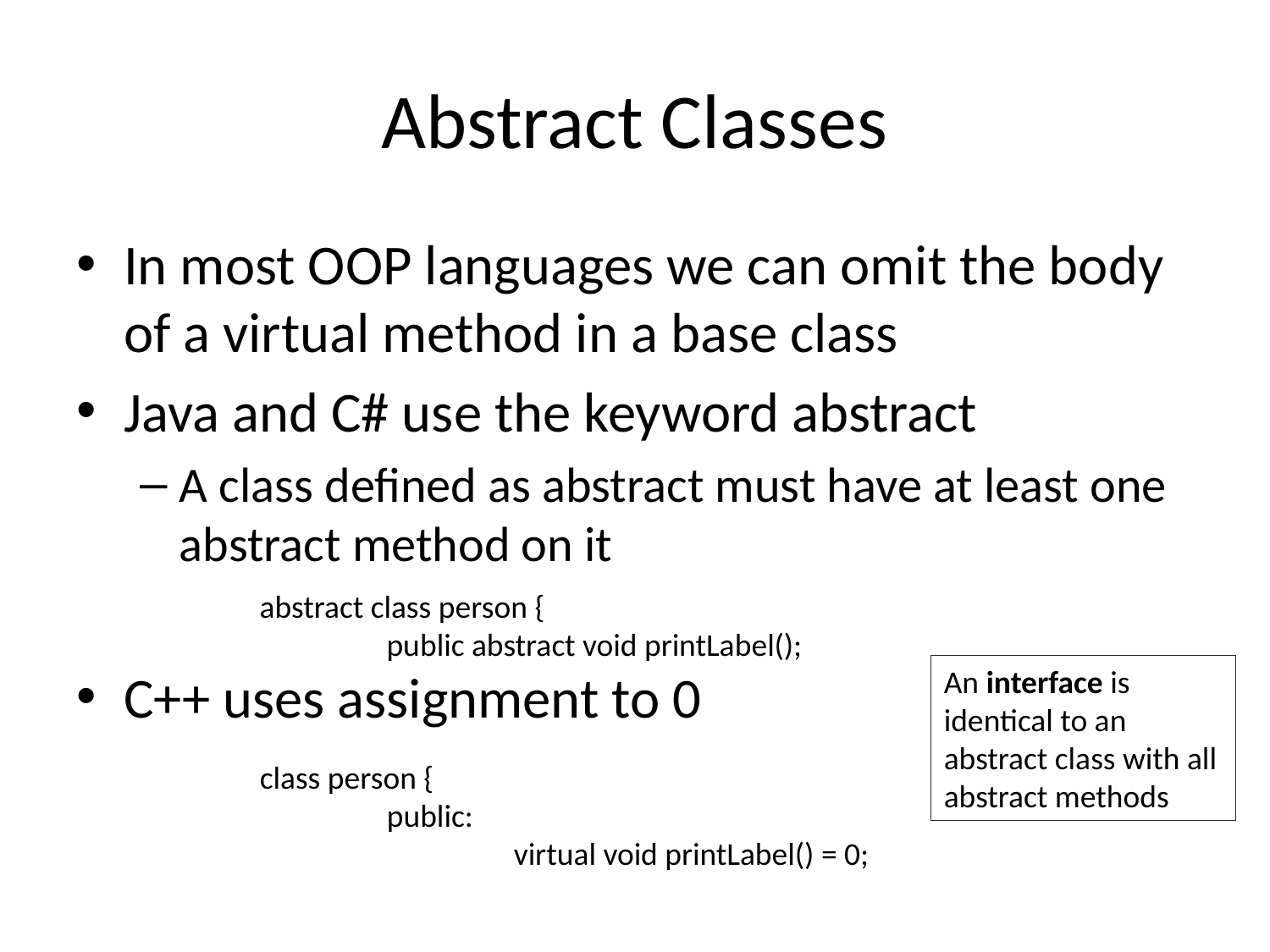

# Abstract Classes
In most OOP languages we can omit the body of a virtual method in a base class
Java and C# use the keyword abstract
A class defined as abstract must have at least one abstract method on it

C++ uses assignment to 0
abstract class person {
	public abstract void printLabel();

An interface is identical to an abstract class with all abstract methods
class person {
	public:
		virtual void printLabel() = 0;